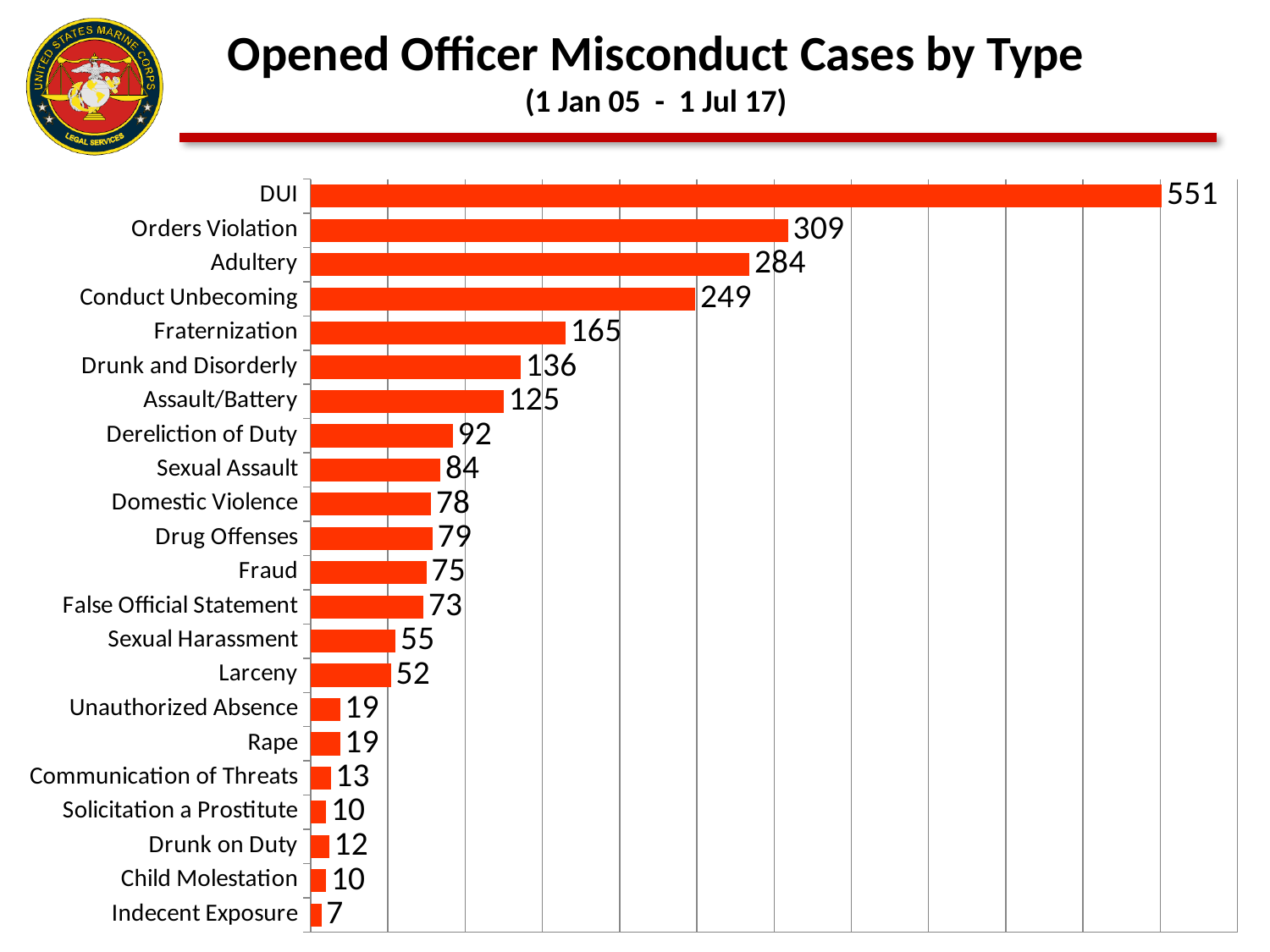

Opened Officer Misconduct Cases by Type
(1 Jan 05  -  1 Jul 17)

### Chart

| Category | Total |
|---|---|
| Indecent Exposure | 7.0 |
| Child Molestation | 10.0 |
| Drunk on Duty | 12.0 |
| Solicitation a Prostitute | 10.0 |
| Communication of Threats | 13.0 |
| Rape | 19.0 |
| Unauthorized Absence | 19.0 |
| Larceny | 52.0 |
| Sexual Harassment | 55.0 |
| False Official Statement | 73.0 |
| Fraud | 75.0 |
| Drug Offenses | 79.0 |
| Domestic Violence | 78.0 |
| Sexual Assault | 84.0 |
| Dereliction of Duty | 92.0 |
| Assault/Battery | 125.0 |
| Drunk and Disorderly | 136.0 |
| Fraternization | 165.0 |
| Conduct Unbecoming | 249.0 |
| Adultery | 284.0 |
| Orders Violation | 309.0 |
| DUI | 551.0 |